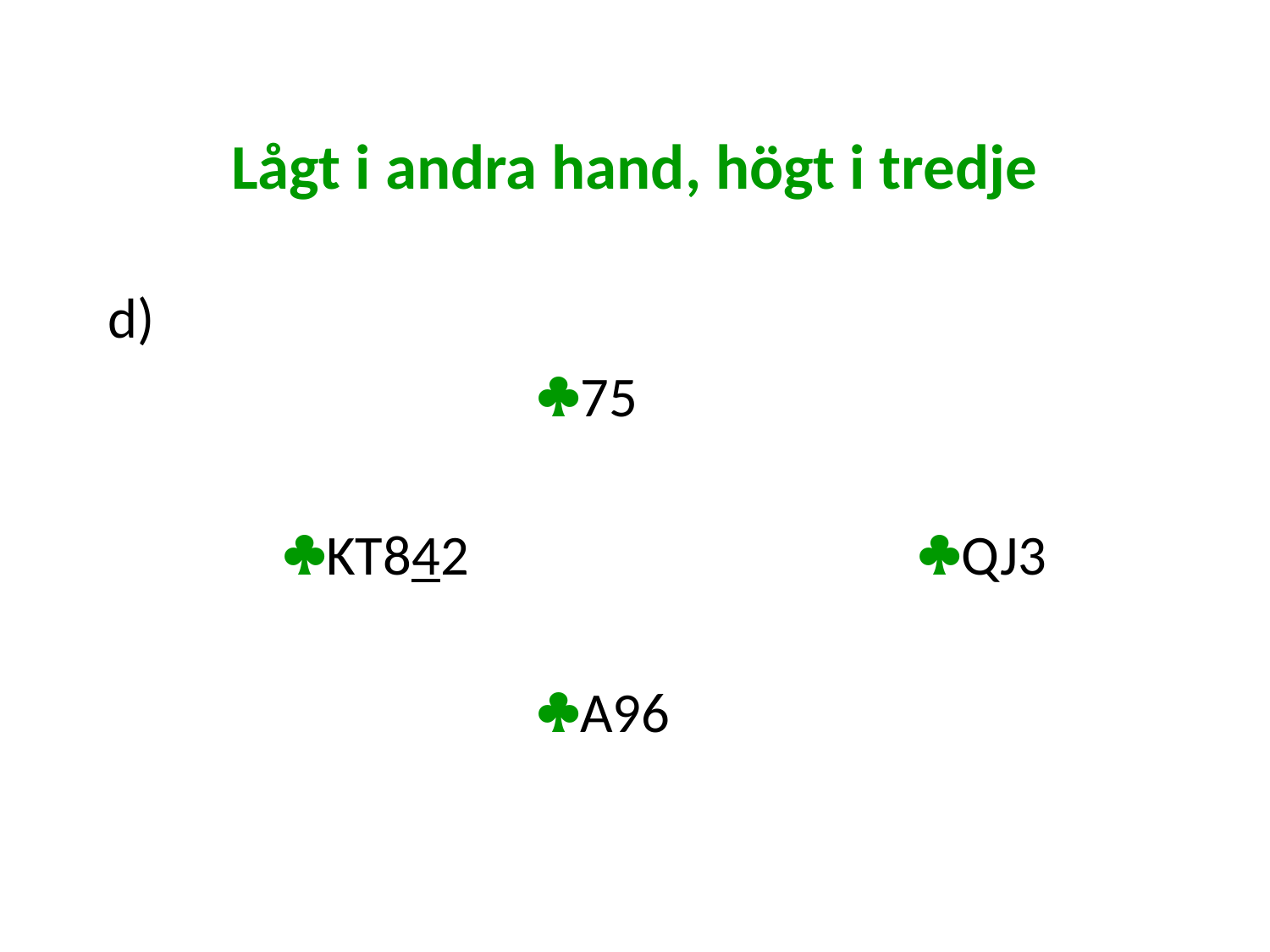

# Lågt i andra hand, högt i tredje
d)
				♣75

		♣KT842				♣QJ3

				♣A96